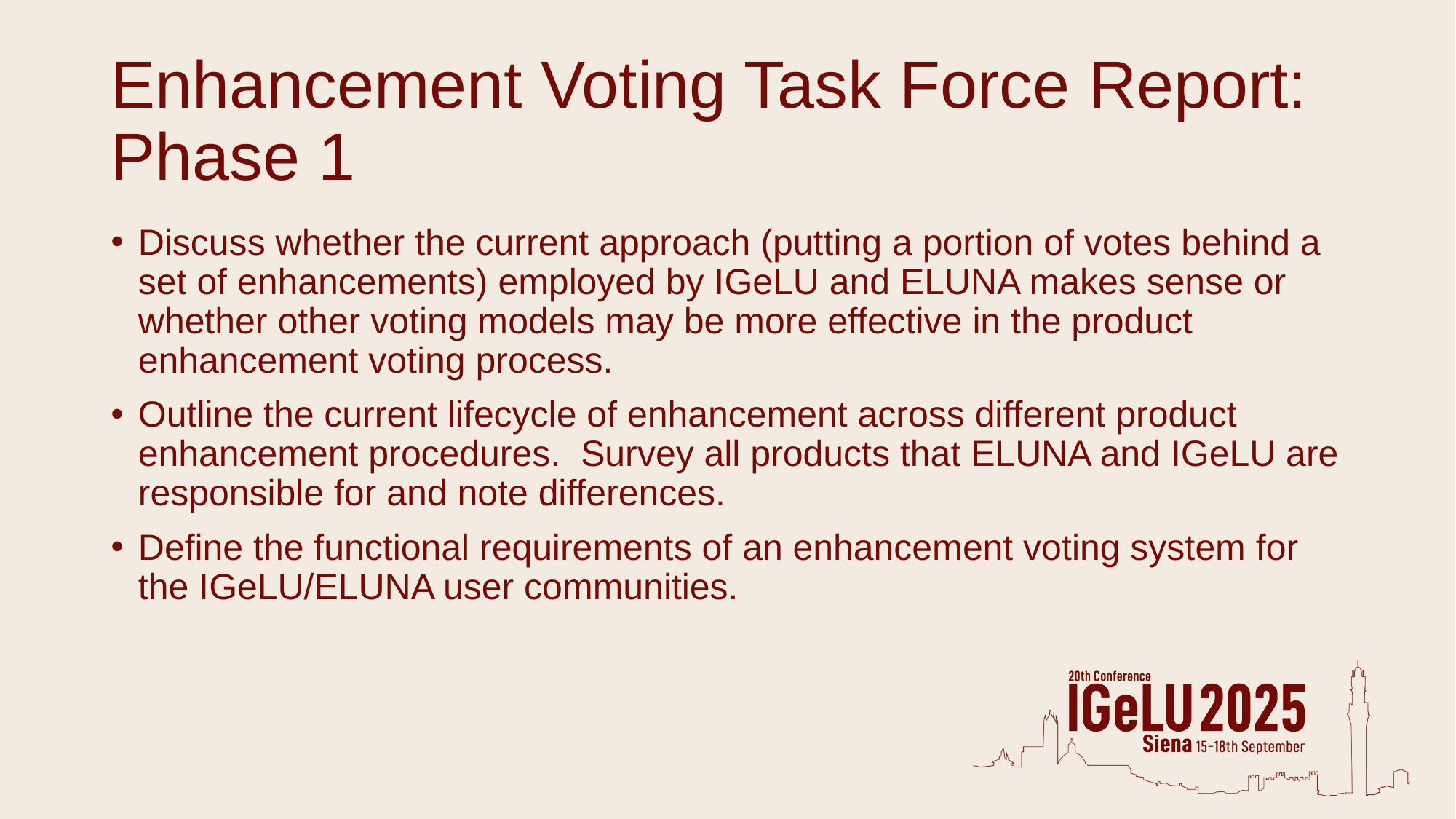

# Enhancement Voting Task Force Report: Phase 1
Discuss whether the current approach (putting a portion of votes behind a set of enhancements) employed by IGeLU and ELUNA makes sense or whether other voting models may be more effective in the product enhancement voting process.
Outline the current lifecycle of enhancement across different product enhancement procedures.  Survey all products that ELUNA and IGeLU are responsible for and note differences.
Define the functional requirements of an enhancement voting system for the IGeLU/ELUNA user communities.